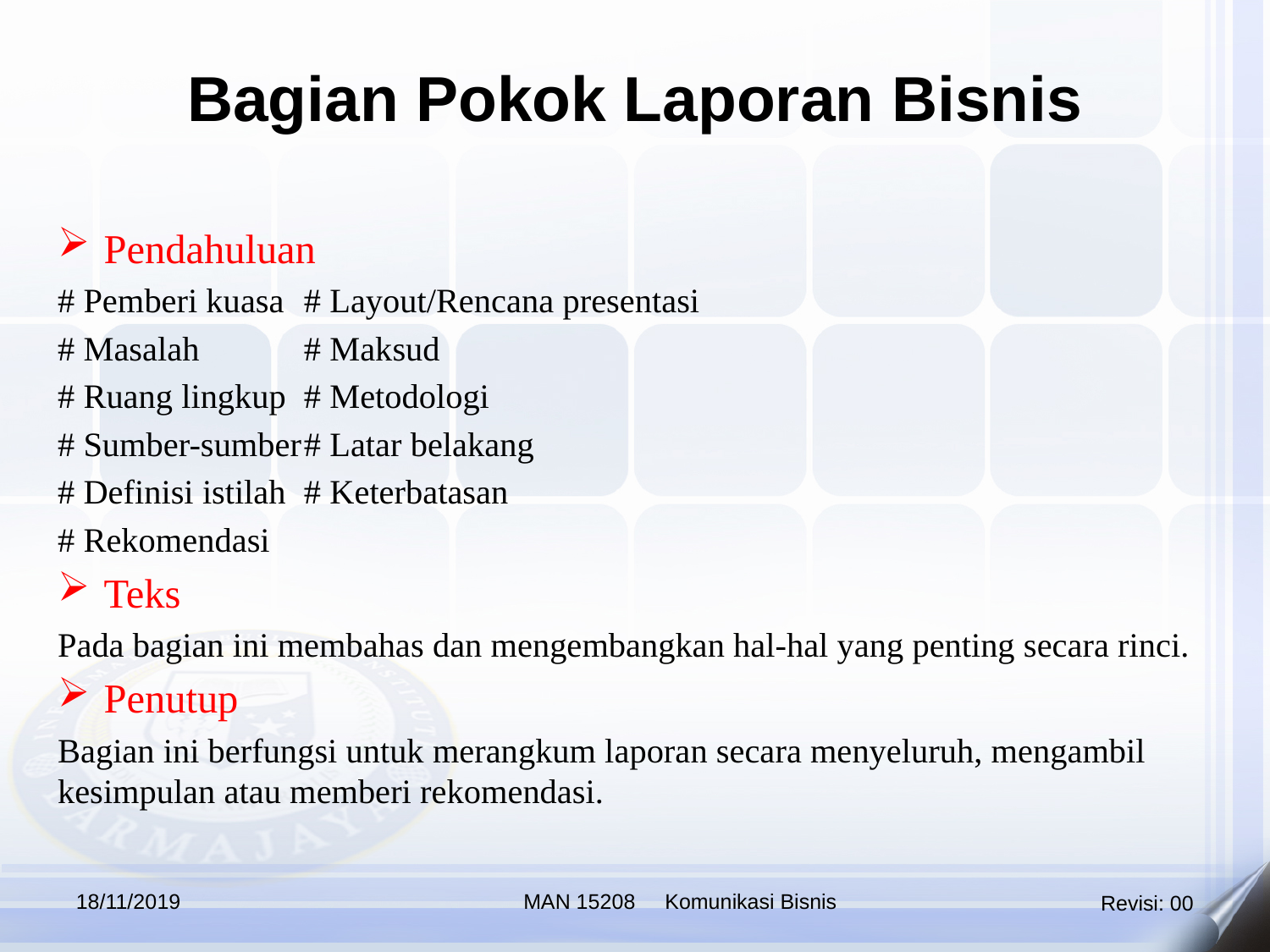

Bagian Pokok Laporan Bisnis
Pendahuluan
# Pemberi kuasa 		# Layout/Rencana presentasi
# Masalah		# Maksud
# Ruang lingkup		# Metodologi
# Sumber-sumber		# Latar belakang
# Definisi istilah		# Keterbatasan
# Rekomendasi
Teks
Pada bagian ini membahas dan mengembangkan hal-hal yang penting secara rinci.
Penutup
Bagian ini berfungsi untuk merangkum laporan secara menyeluruh, mengambil kesimpulan atau memberi rekomendasi.
18/11/2019
MAN 15208     Komunikasi Bisnis